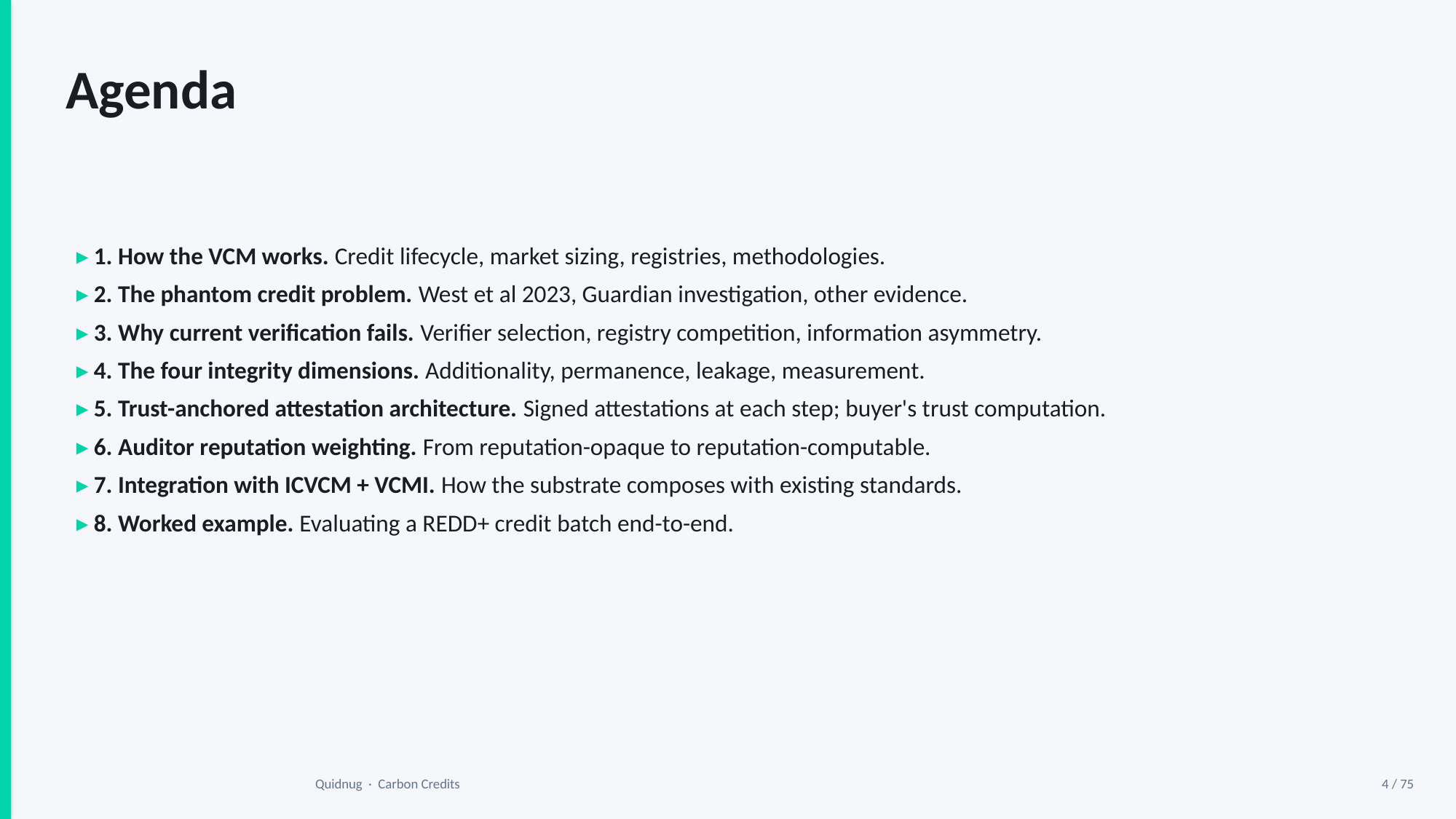

Agenda
▸ 1. How the VCM works. Credit lifecycle, market sizing, registries, methodologies.
▸ 2. The phantom credit problem. West et al 2023, Guardian investigation, other evidence.
▸ 3. Why current verification fails. Verifier selection, registry competition, information asymmetry.
▸ 4. The four integrity dimensions. Additionality, permanence, leakage, measurement.
▸ 5. Trust-anchored attestation architecture. Signed attestations at each step; buyer's trust computation.
▸ 6. Auditor reputation weighting. From reputation-opaque to reputation-computable.
▸ 7. Integration with ICVCM + VCMI. How the substrate composes with existing standards.
▸ 8. Worked example. Evaluating a REDD+ credit batch end-to-end.
Quidnug  ·  Carbon Credits
4 / 75